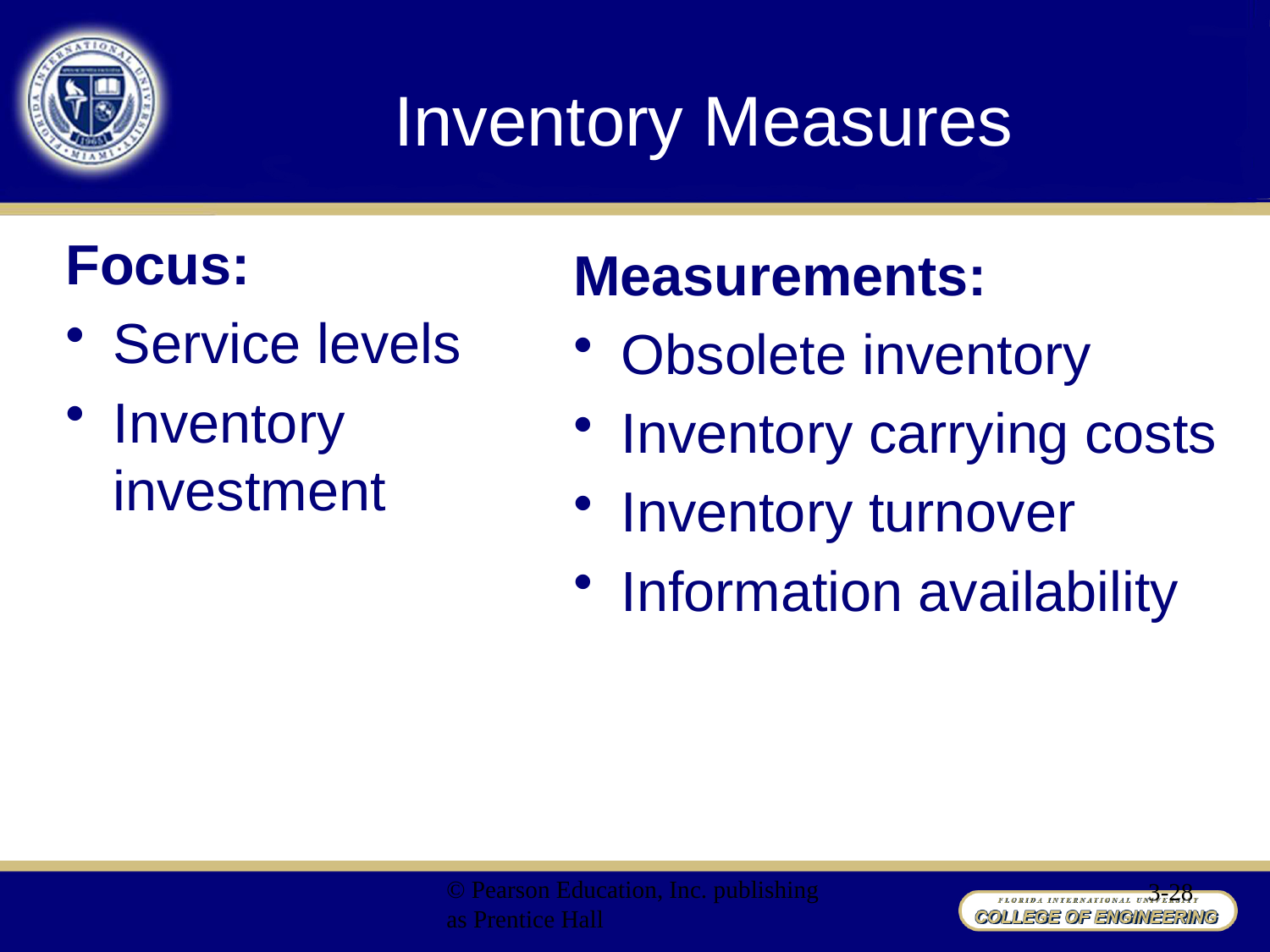

# Inventory Measures
Focus:
Service levels
Inventory investment

Measurements:
Obsolete inventory
Inventory carrying costs
Inventory turnover
Information availability
© Pearson Education, Inc. publishing as Prentice Hall

3-28